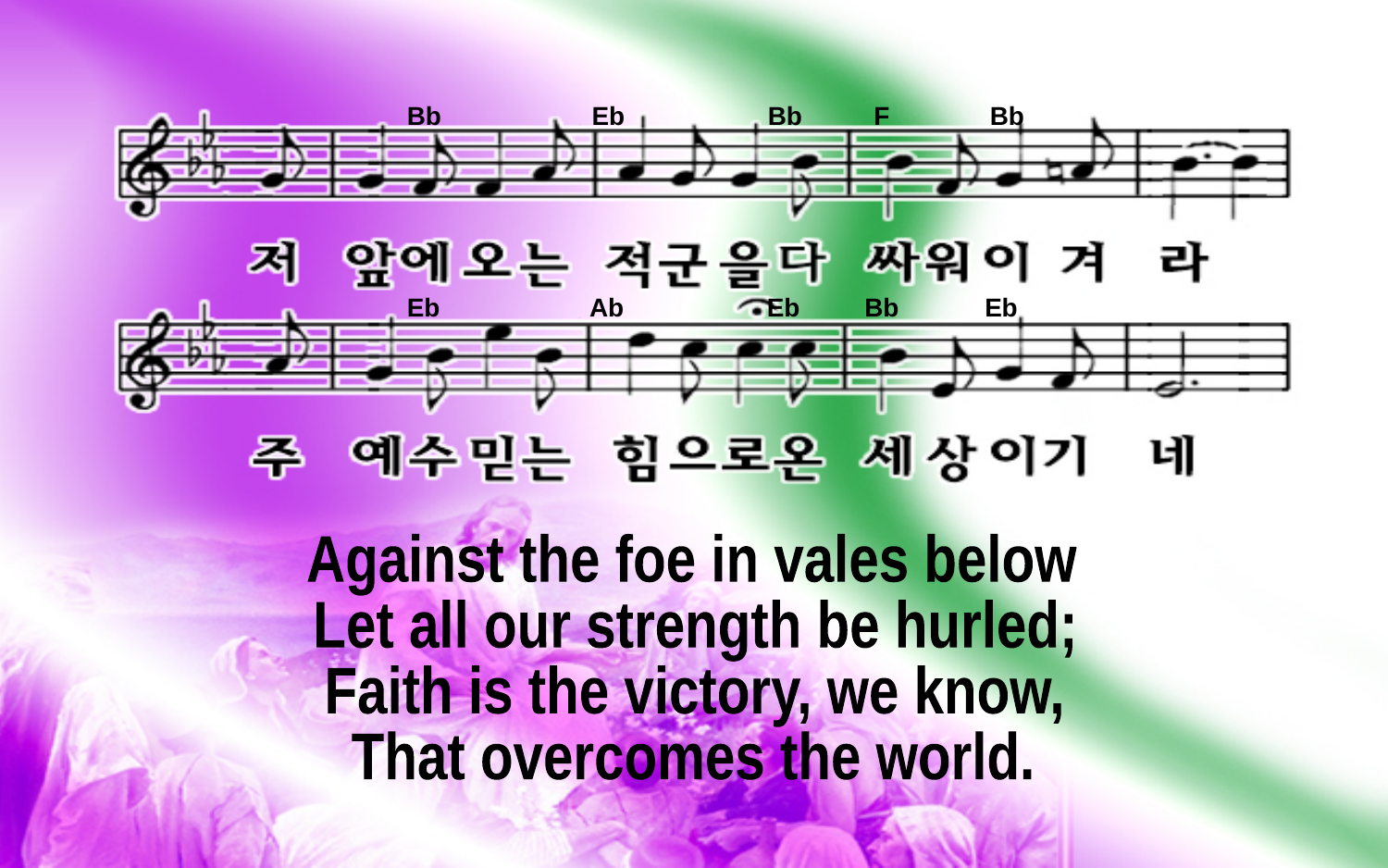

Bb                     Eb                    Bb          F              Bb
Eb                     Ab                    Eb         Bb            Eb
Against the foe in vales below
Let all our strength be hurled;
Faith is the victory, we know,
That overcomes the world.